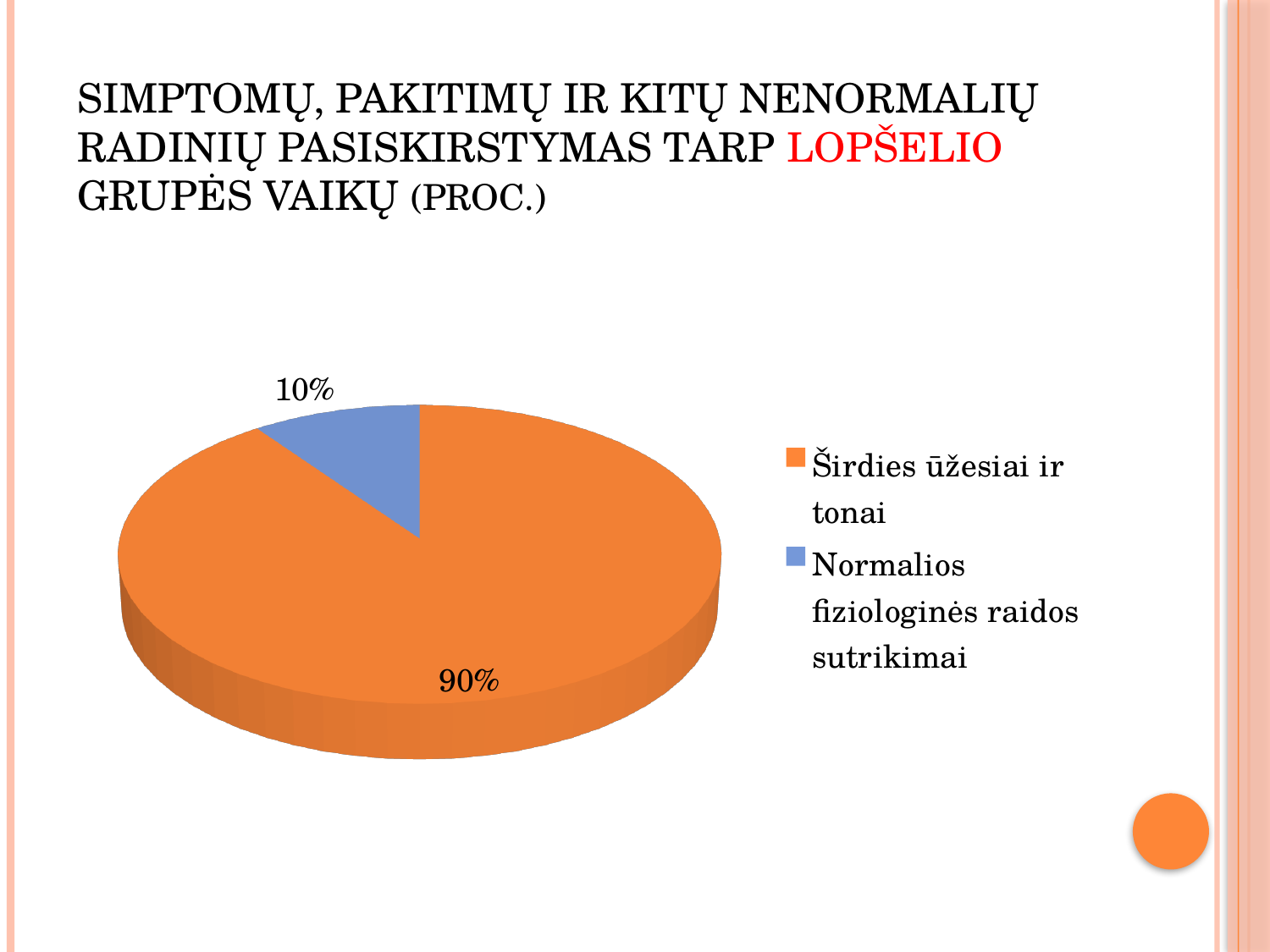

# Simptomų, pakitimų ir kitų nenormalių radinių pasiskirstymas tarp lopšelio grupės vaikų (proc.)

[unsupported chart]